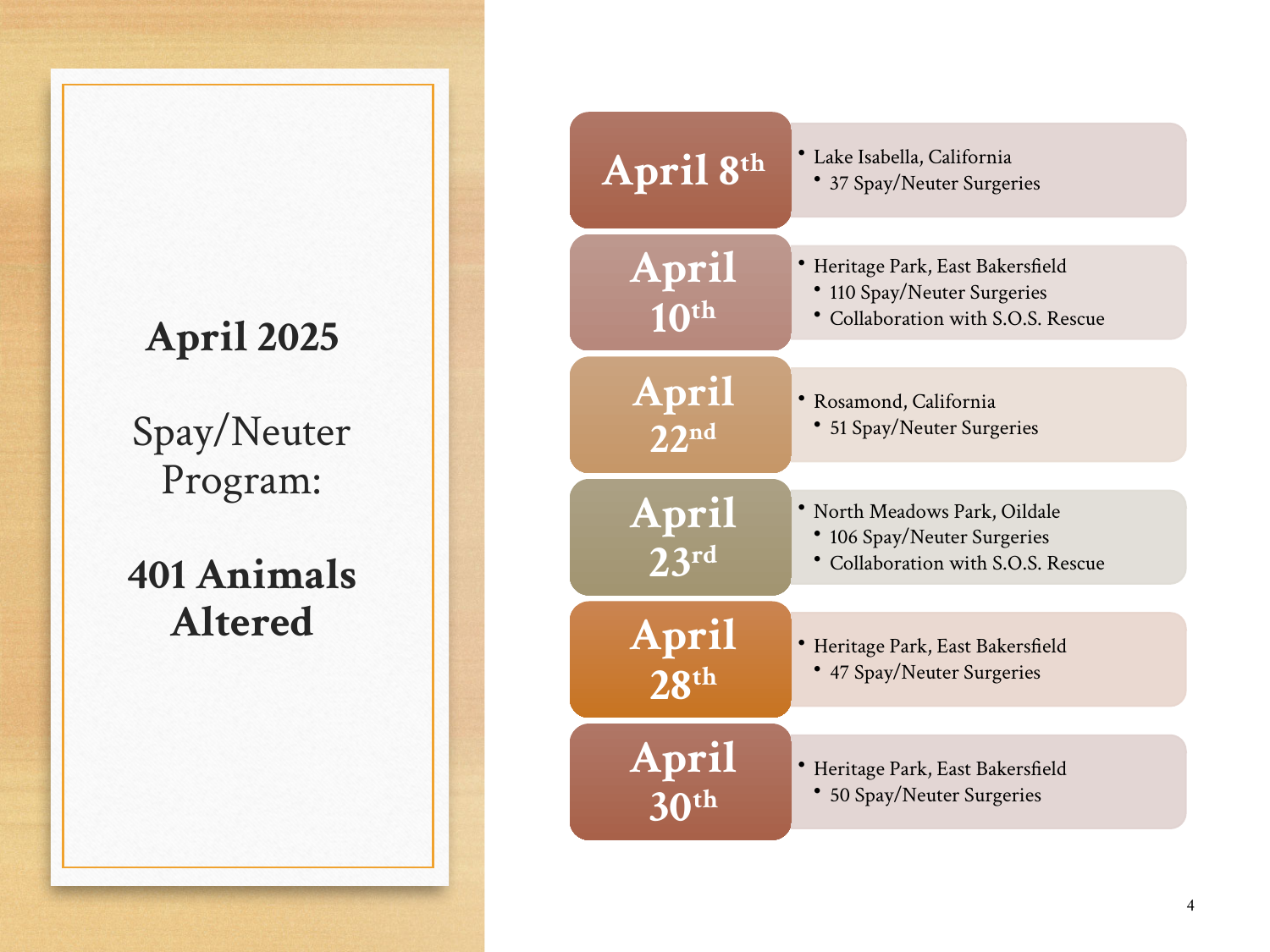

Lake Isabella, California
37 Spay/Neuter Surgeries
April 8th
Heritage Park, East Bakersfield
110 Spay/Neuter Surgeries
Collaboration with S.O.S. Rescue
April 10th
Rosamond, California
51 Spay/Neuter Surgeries
April 22nd
North Meadows Park, Oildale
106 Spay/Neuter Surgeries
Collaboration with S.O.S. Rescue
April 23rd
Heritage Park, East Bakersfield
47 Spay/Neuter Surgeries
April 28th
Heritage Park, East Bakersfield
50 Spay/Neuter Surgeries
April 30th
# April 2025 Spay/Neuter Program: 401 Animals Altered
4